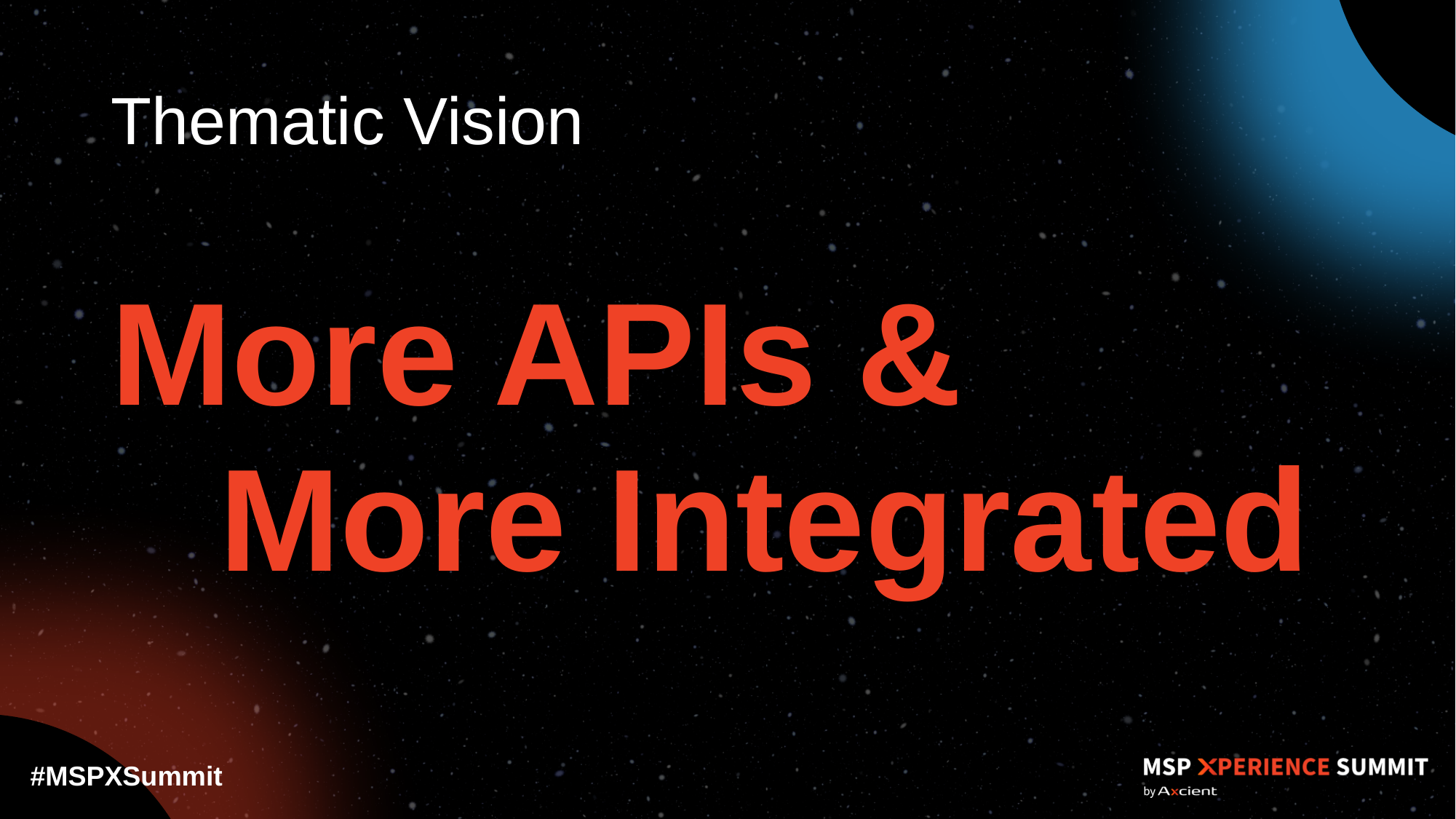

# Thematic Vision
More APIs &
More Integrated